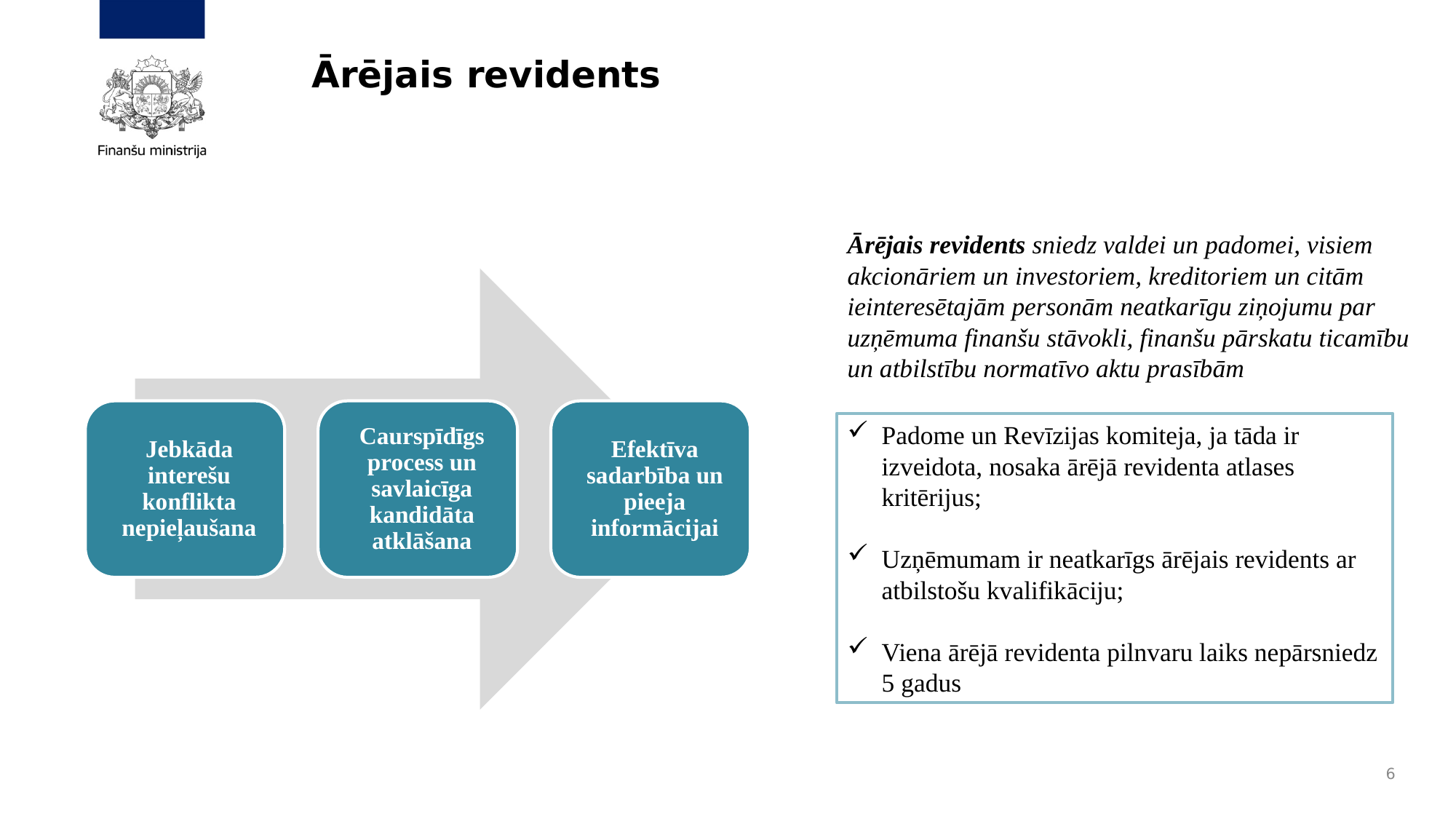

# Ārējais revidents
Ārējais revidents sniedz valdei un padomei, visiem akcionāriem un investoriem, kreditoriem un citām ieinteresētajām personām neatkarīgu ziņojumu par uzņēmuma finanšu stāvokli, finanšu pārskatu ticamību un atbilstību normatīvo aktu prasībām
Jebkāda interešu konflikta nepieļaušana
Caurspīdīgs process un savlaicīga kandidāta atklāšana
Efektīva sadarbība un pieeja informācijai
Padome un Revīzijas komiteja, ja tāda ir izveidota, nosaka ārējā revidenta atlases kritērijus;

Uzņēmumam ir neatkarīgs ārējais revidents ar atbilstošu kvalifikāciju;

Viena ārējā revidenta pilnvaru laiks nepārsniedz 5 gadus
6